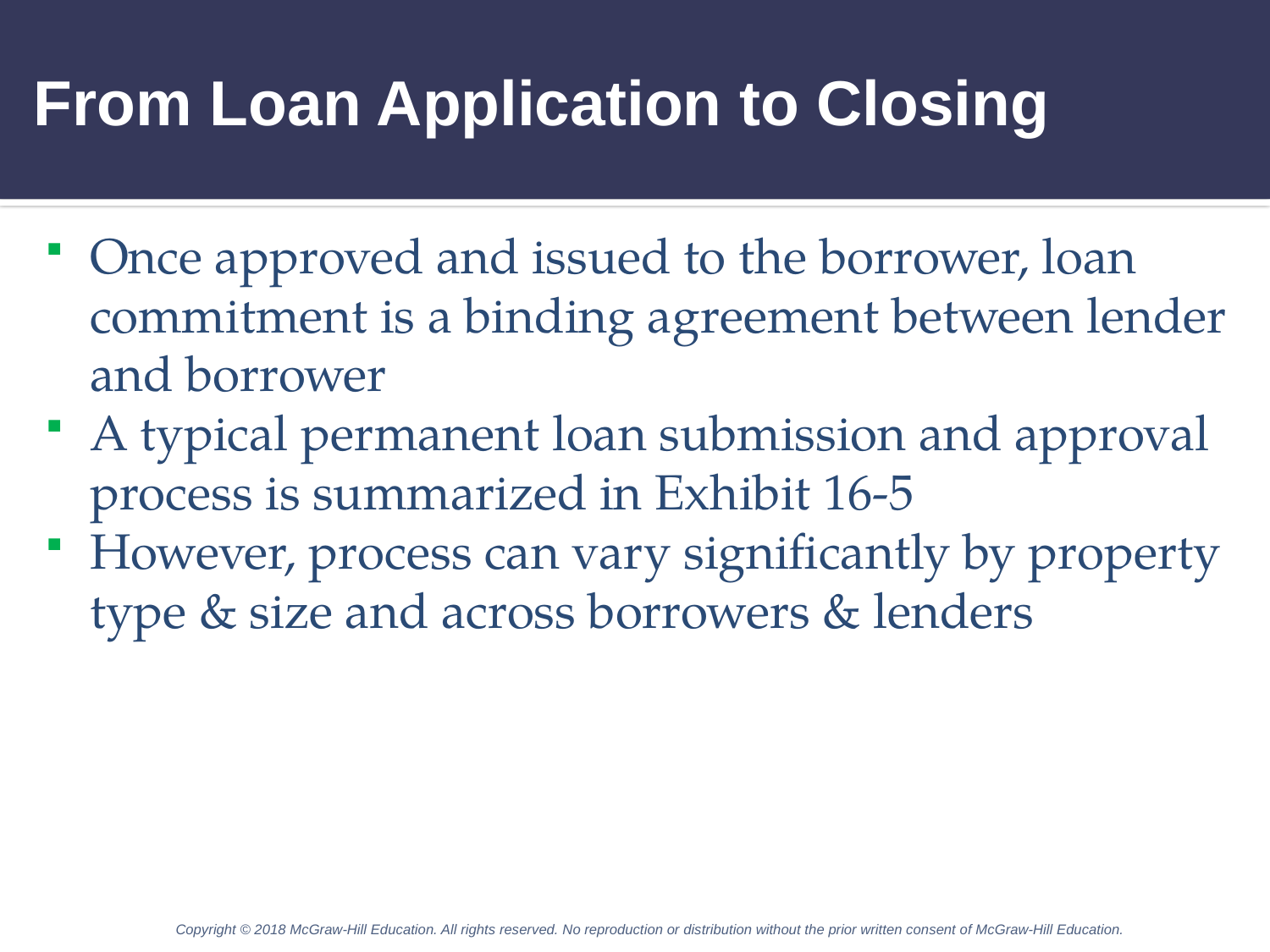

# From Loan Application to Closing
Once approved and issued to the borrower, loan commitment is a binding agreement between lender and borrower
A typical permanent loan submission and approval process is summarized in Exhibit 16-5
However, process can vary significantly by property type & size and across borrowers & lenders
Copyright © 2018 McGraw-Hill Education. All rights reserved. No reproduction or distribution without the prior written consent of McGraw-Hill Education.